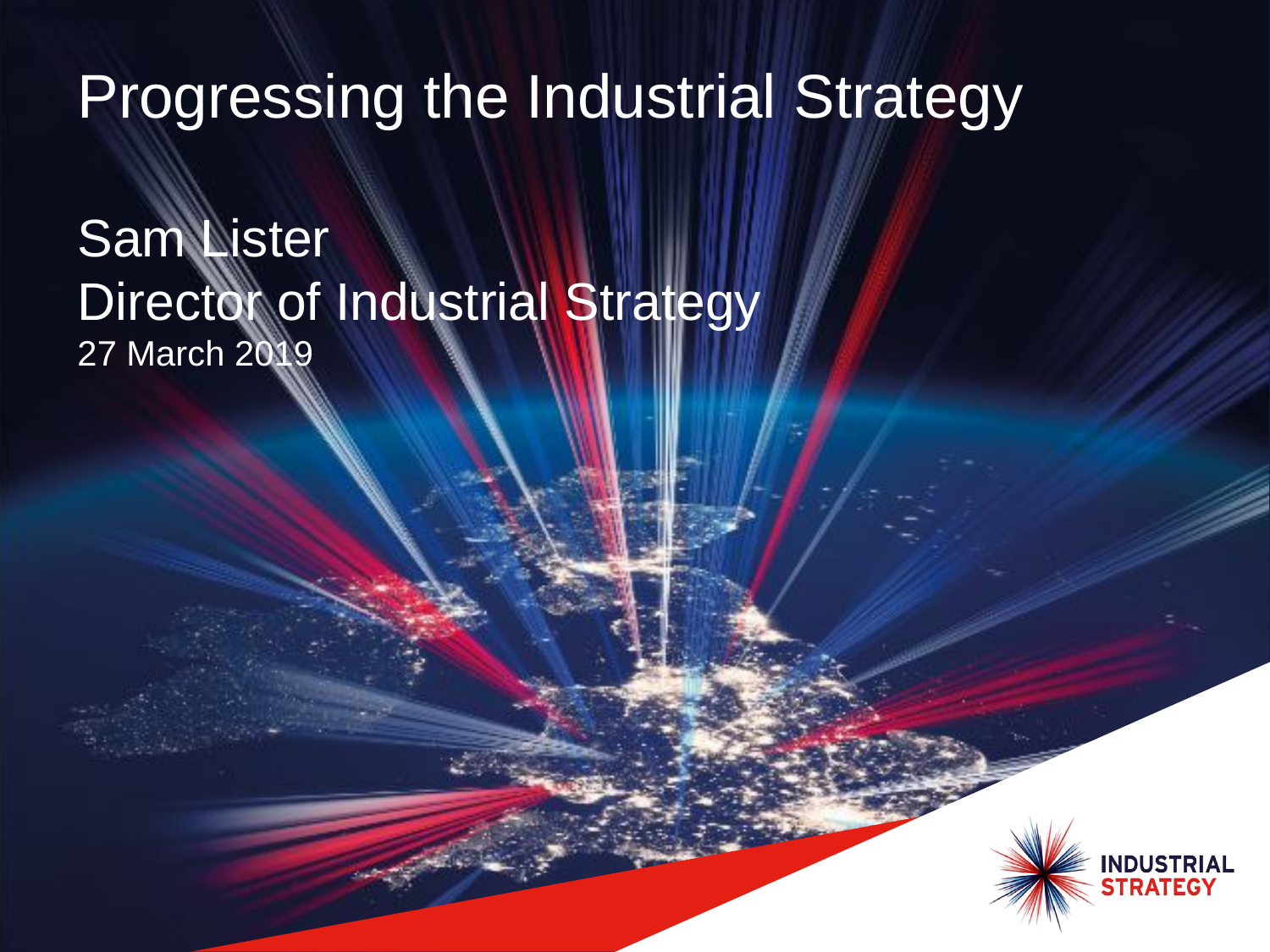

# Progressing the Industrial Strategy Sam Lister Director of Industrial Strategy 27 March 2019